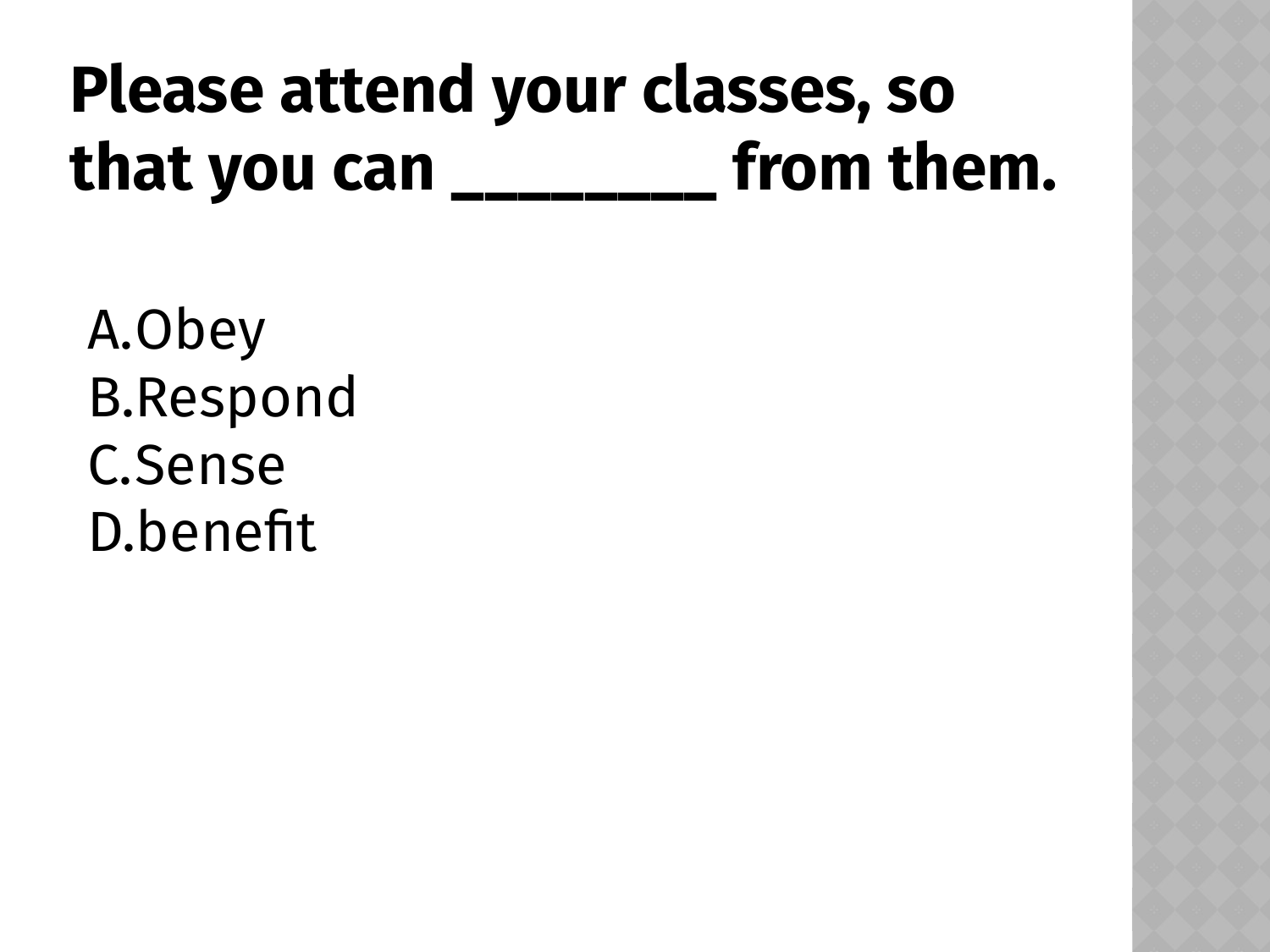

# Please attend your classes, so that you can ________ from them.
Obey
Respond
Sense
benefit